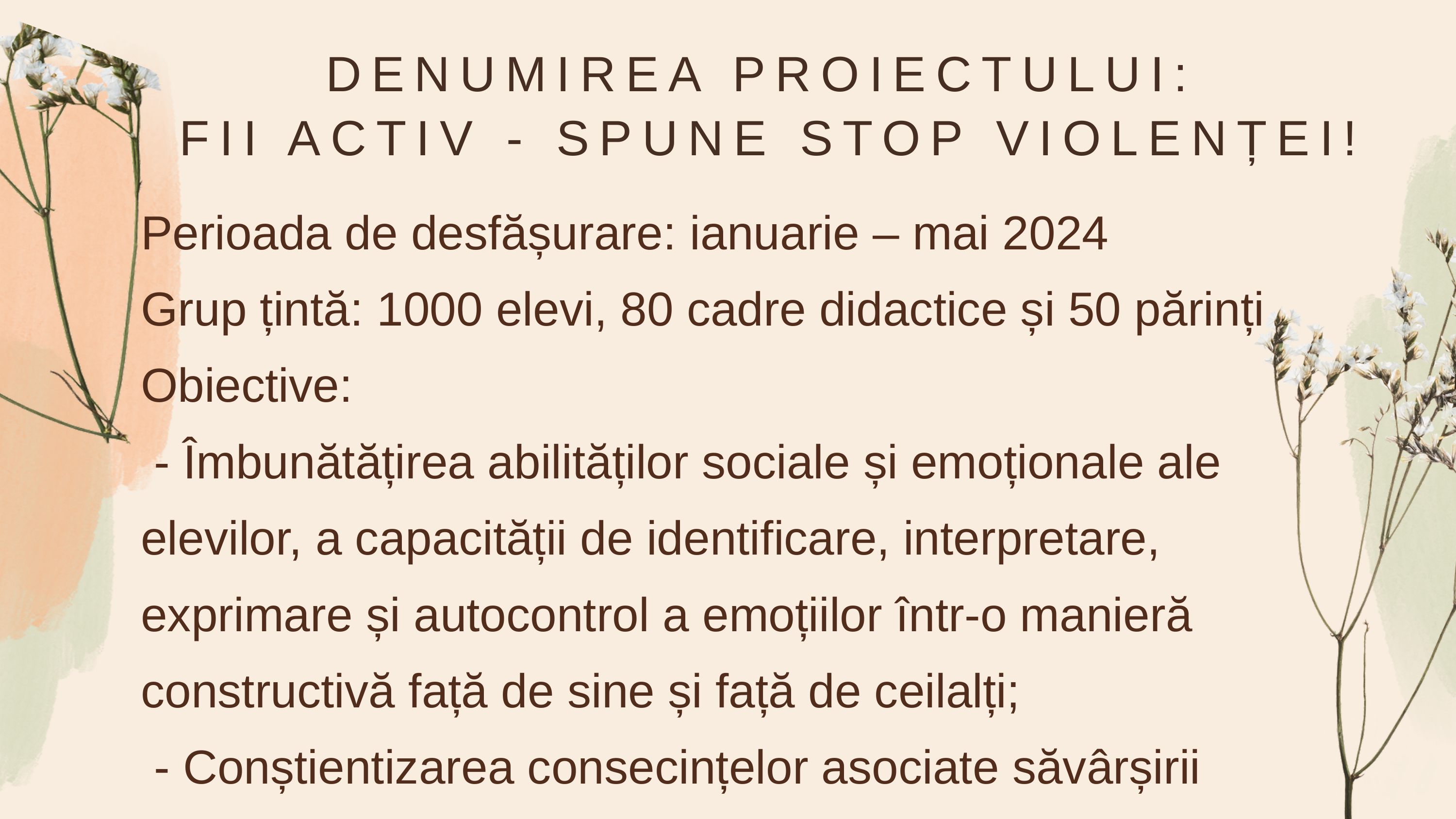

DENUMIREA PROIECTULUI:
FII ACTIV - SPUNE STOP VIOLENȚEI!

Perioada de desfășurare: ianuarie – mai 2024
Grup țintă: 1000 elevi, 80 cadre didactice și 50 părinți
Obiective:
 - Îmbunătățirea abilităților sociale și emoționale ale elevilor, a capacității de identificare, interpretare, exprimare și autocontrol a emoțiilor într-o manieră constructivă față de sine și față de ceilalți;
 - Conștientizarea consecințelor asociate săvârșirii faptelor.